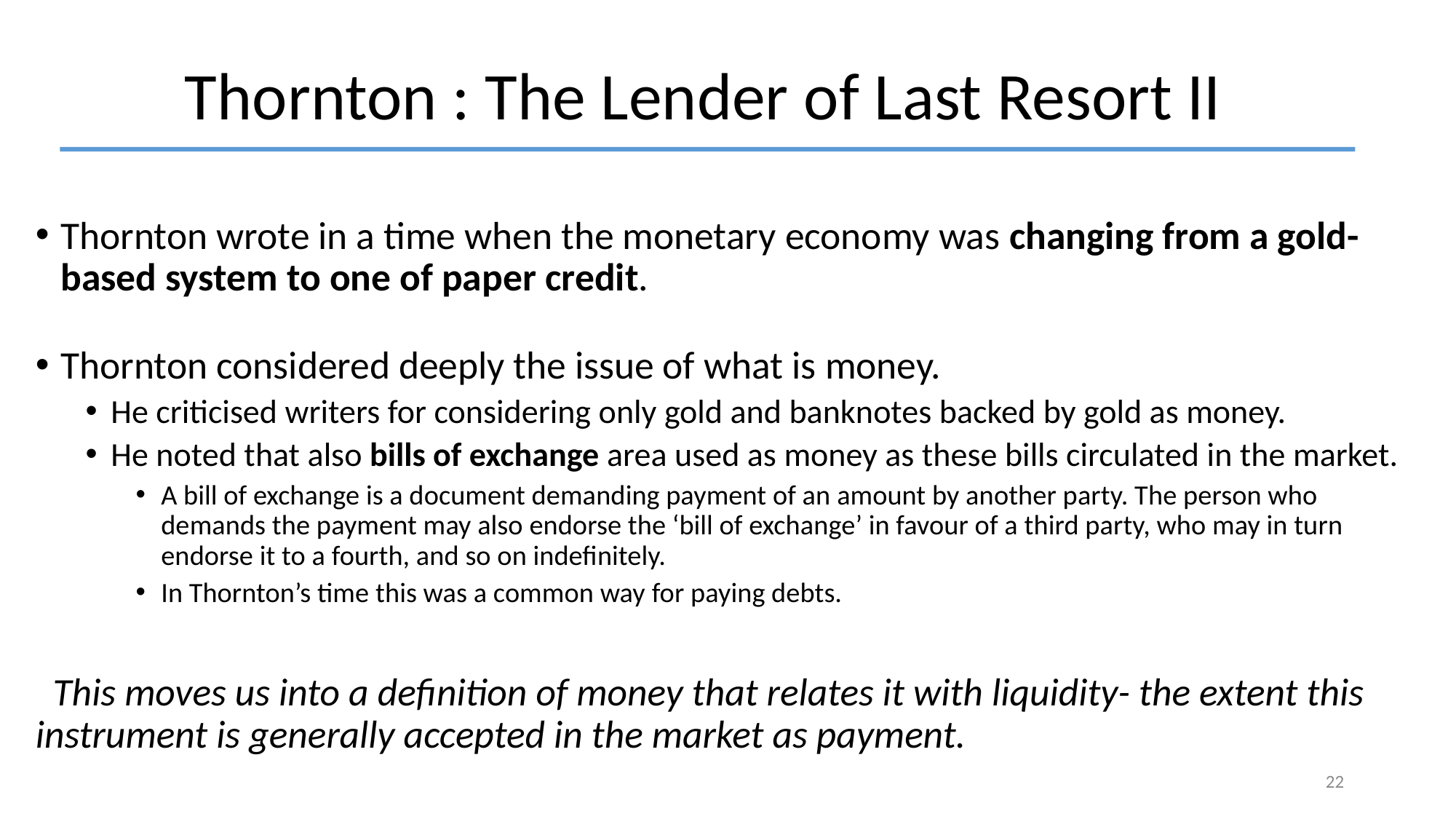

# Thornton : The Lender of Last Resort II

Thornton wrote in a time when the monetary economy was changing from a gold-based system to one of paper credit.

Thornton considered deeply the issue of what is money.
He criticised writers for considering only gold and banknotes backed by gold as money.
He noted that also bills of exchange area used as money as these bills circulated in the market.
A bill of exchange is a document demanding payment of an amount by another party. The person who demands the payment may also endorse the ‘bill of exchange’ in favour of a third party, who may in turn endorse it to a fourth, and so on indefinitely.
In Thornton’s time this was a common way for paying debts.

  This moves us into a definition of money that relates it with liquidity- the extent this instrument is generally accepted in the market as payment.

22